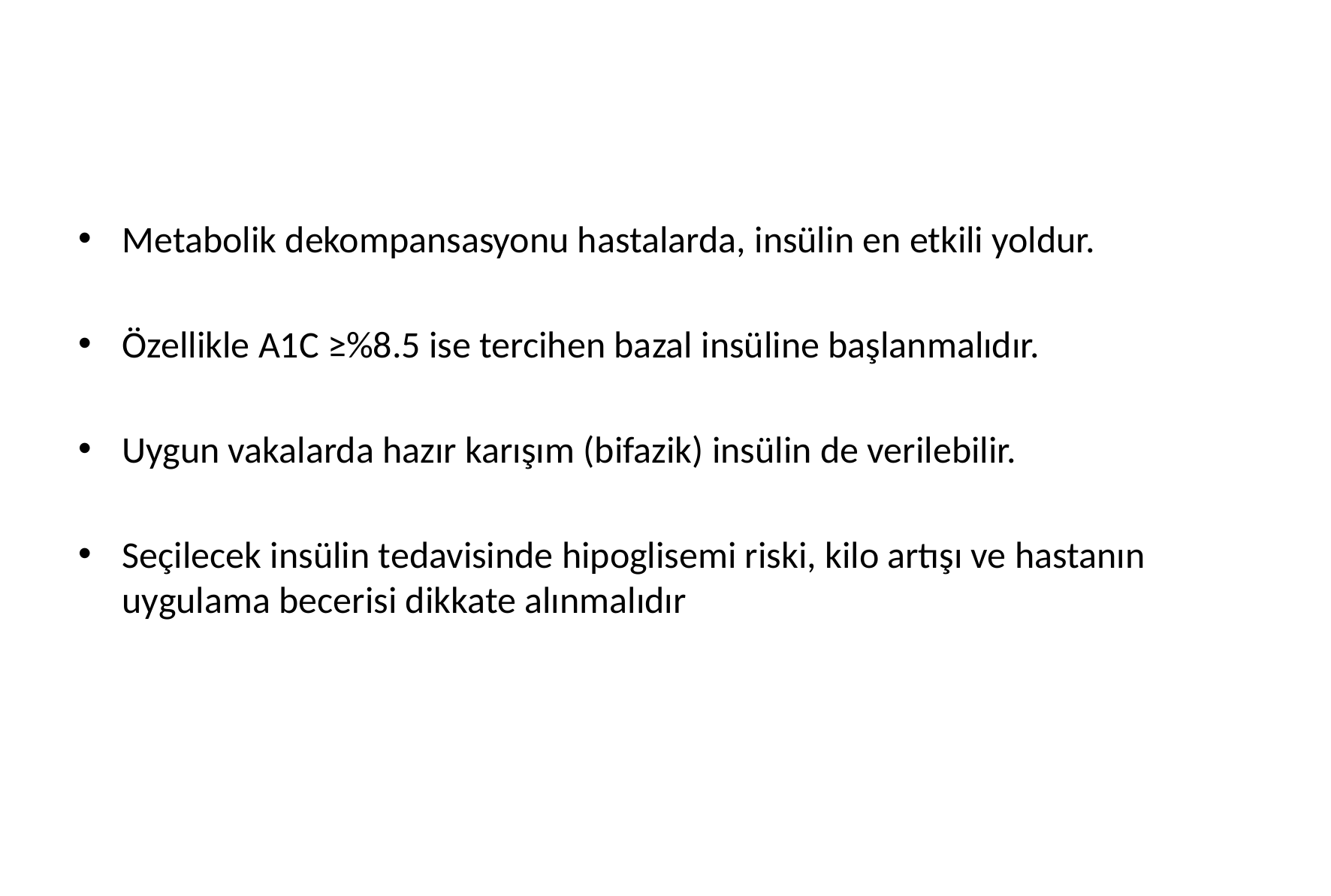

#
Metabolik dekompansasyonu hastalarda, insülin en etkili yoldur.

Özellikle A1C ≥%8.5 ise tercihen bazal insüline başlanmalıdır.

Uygun vakalarda hazır karışım (bifazik) insülin de verilebilir.

Seçilecek insülin tedavisinde hipoglisemi riski, kilo artışı ve hastanın uygulama becerisi dikkate alınmalıdır